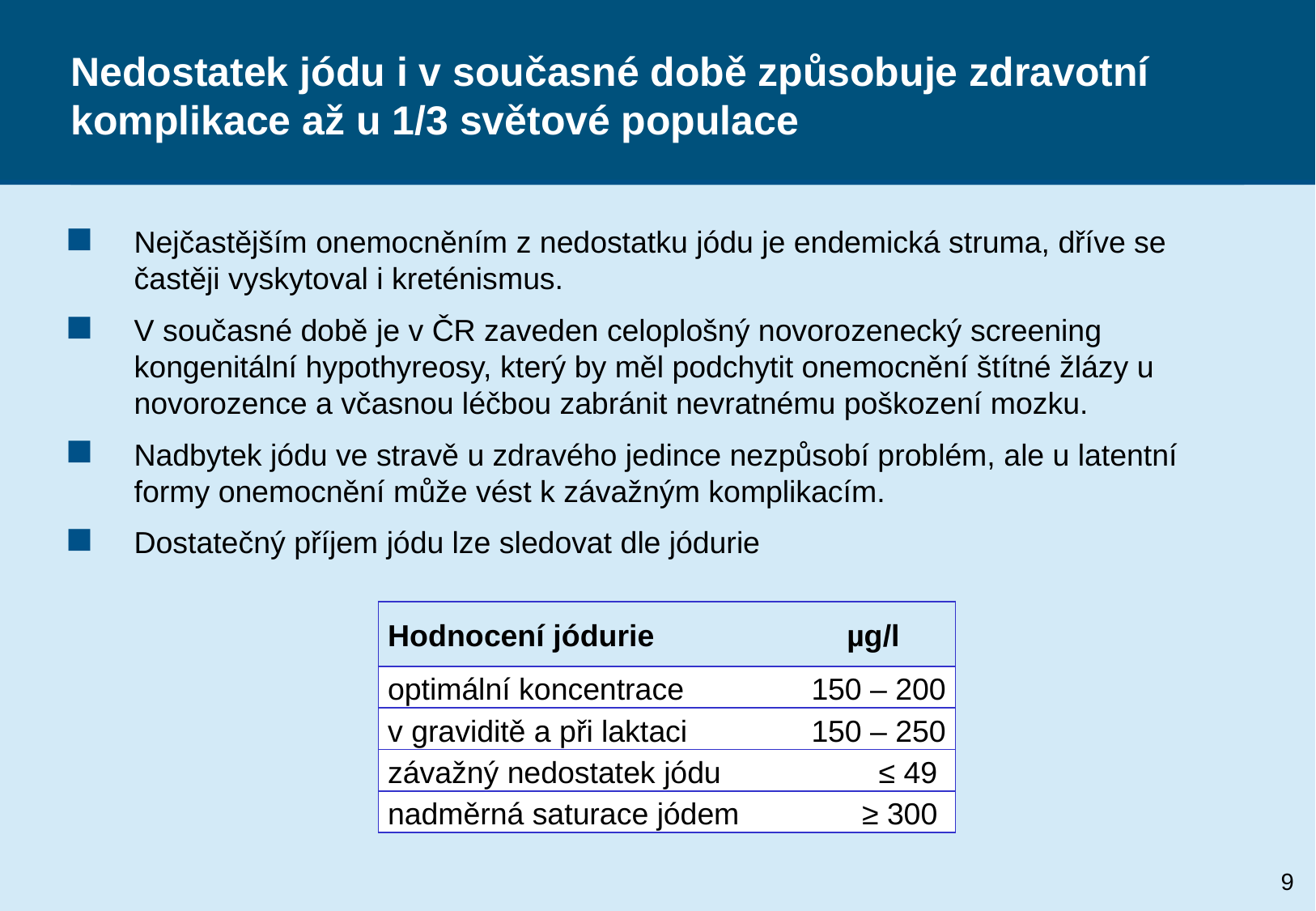

# Nedostatek jódu i v současné době způsobuje zdravotní komplikace až u 1/3 světové populace
Nejčastějším onemocněním z nedostatku jódu je endemická struma, dříve se častěji vyskytoval i kreténismus.
V současné době je v ČR zaveden celoplošný novorozenecký screening kongenitální hypothyreosy, který by měl podchytit onemocnění štítné žlázy u novorozence a včasnou léčbou zabránit nevratnému poškození mozku.
Nadbytek jódu ve stravě u zdravého jedince nezpůsobí problém, ale u latentní formy onemocnění může vést k závažným komplikacím.
Dostatečný příjem jódu lze sledovat dle jódurie

| Hodnocení jódurie | µg/l |
| --- | --- |
| optimální koncentrace | 150 – 200 |
| v graviditě a při laktaci | 150 – 250 |
| závažný nedostatek jódu | ≤ 49 |
| nadměrná saturace jódem | ≥ 300 |
9